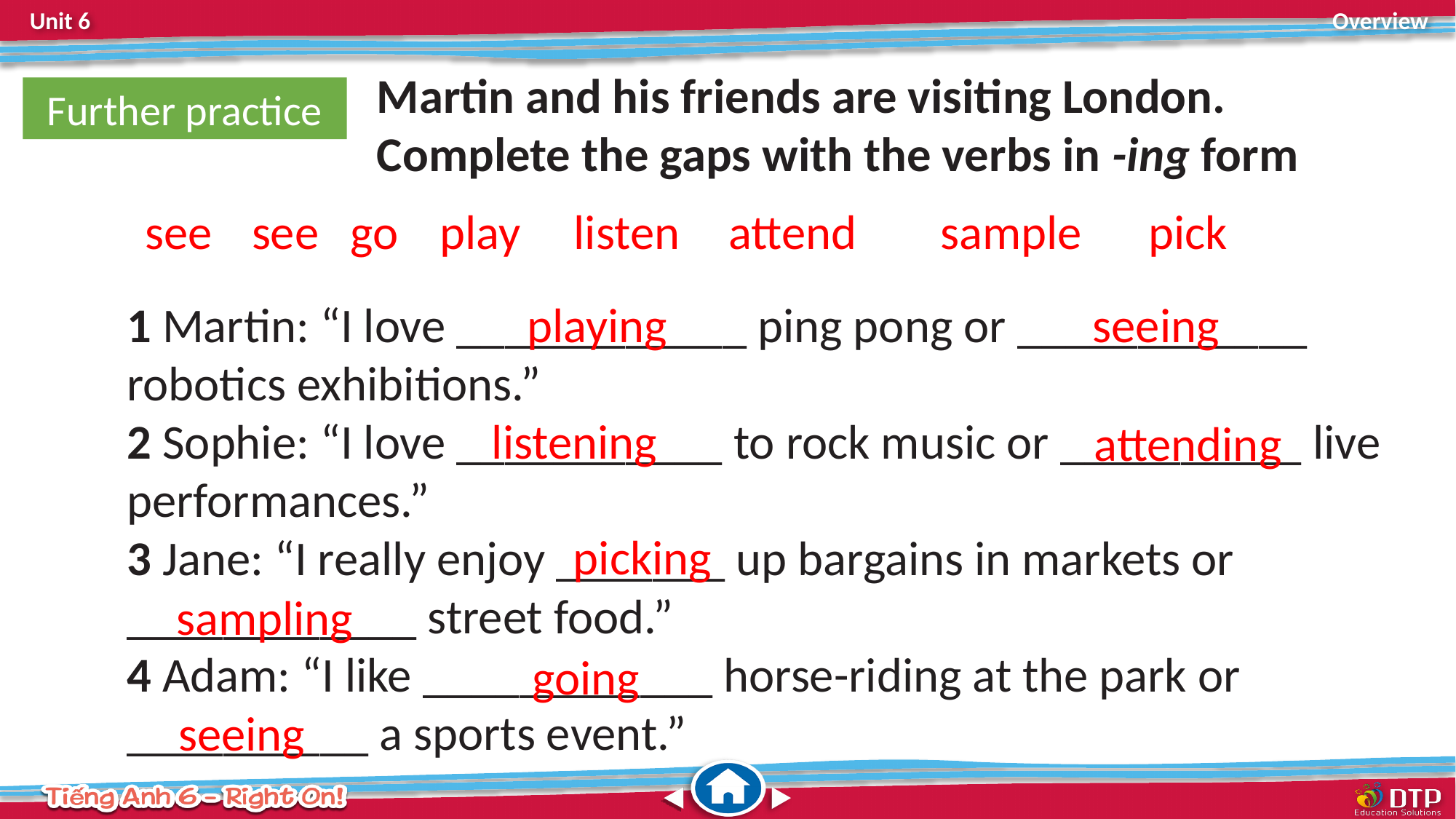

Martin and his friends are visiting London. Complete the gaps with the verbs in -ing form
Further practice
see
go
play
listen
attend
sample
pick
see
playing
seeing
1 Martin: “I love ____________ ping pong or ____________ robotics exhibitions.”
2 Sophie: “I love ___________ to rock music or __________ live performances.”
3 Jane: “I really enjoy _______ up bargains in markets or ____________ street food.”
4 Adam: “I like ____________ horse-riding at the park or __________ a sports event.”
listening
attending
picking
sampling
going
seeing